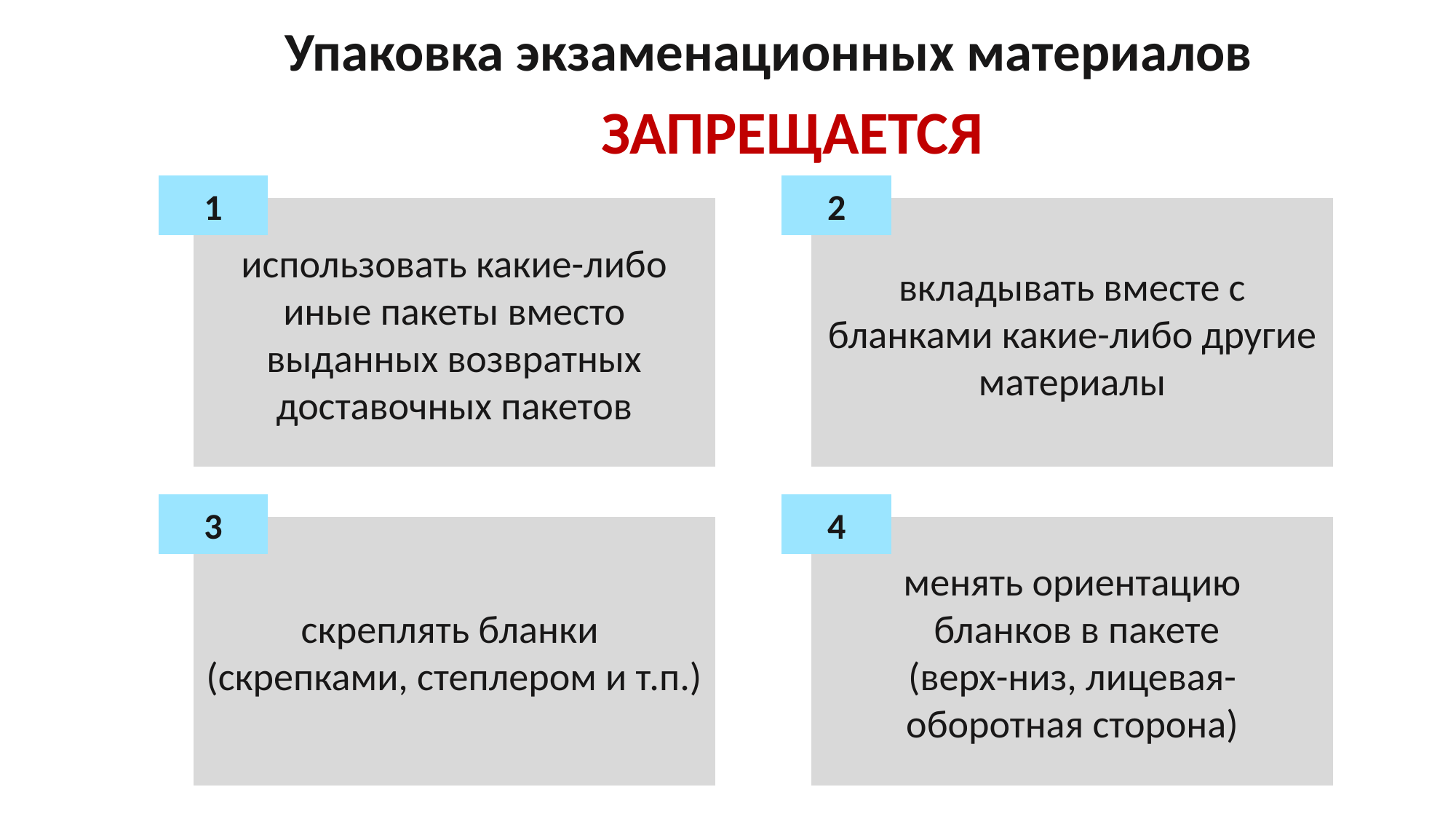

Упаковка экзаменационных материалов
ЗАПРЕЩАЕТСЯ
1
использовать какие-либо иные пакеты вместо выданных возвратных доставочных пакетов
2
вкладывать вместе с бланками какие-либо другие материалы
3
скреплять бланки
(скрепками, степлером и т.п.)
4
менять ориентацию
 бланков в пакете
(верх-низ, лицевая-оборотная сторона)